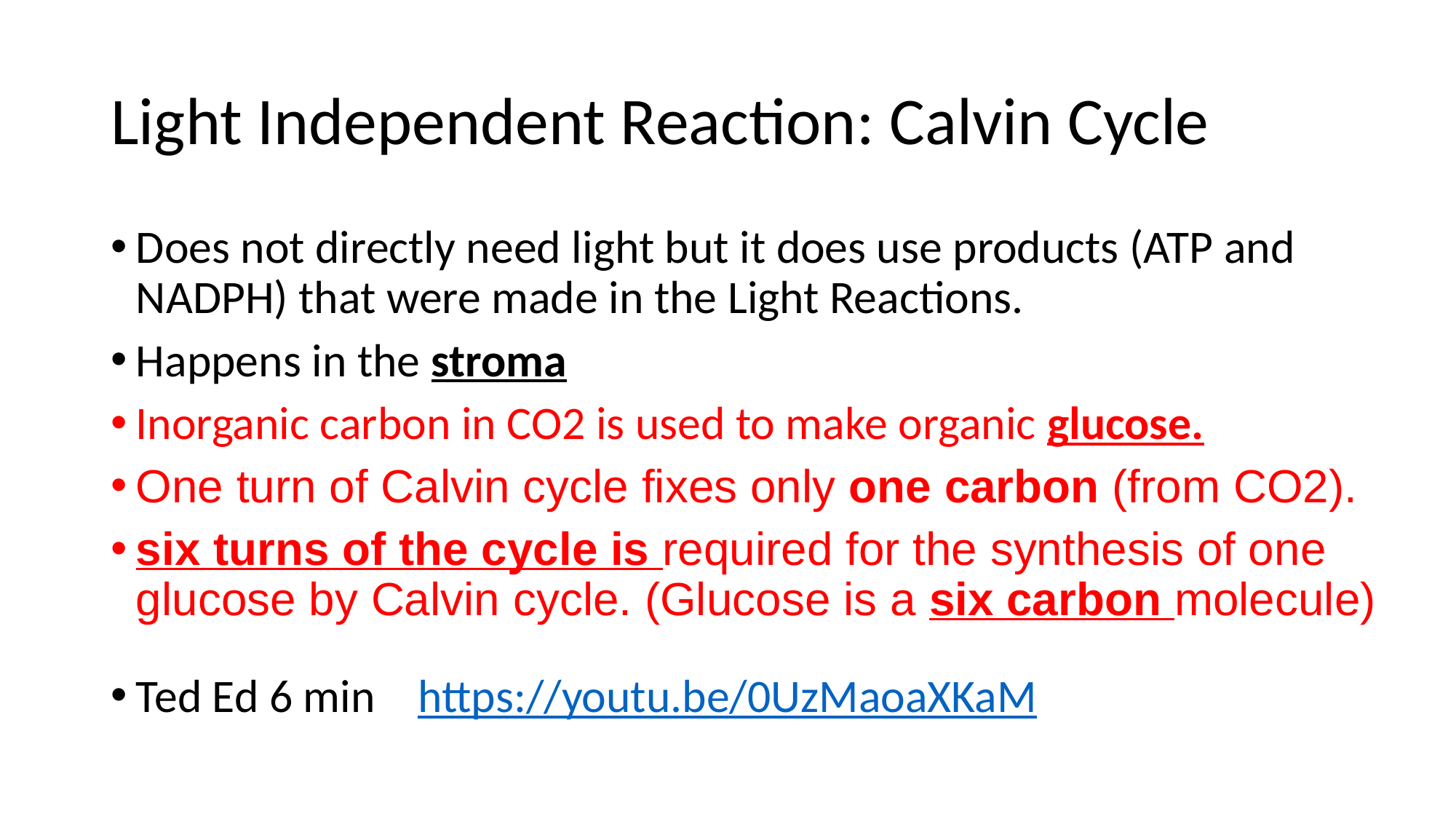

# Light Independent Reaction: Calvin Cycle
Does not directly need light but it does use products (ATP and NADPH) that were made in the Light Reactions.
Happens in the stroma
Inorganic carbon in CO2 is used to make organic glucose.
One turn of Calvin cycle fixes only one carbon (from CO2).
six turns of the cycle is required for the synthesis of one glucose by Calvin cycle. (Glucose is a six carbon molecule)
Ted Ed 6 min    https://youtu.be/0UzMaoaXKaM